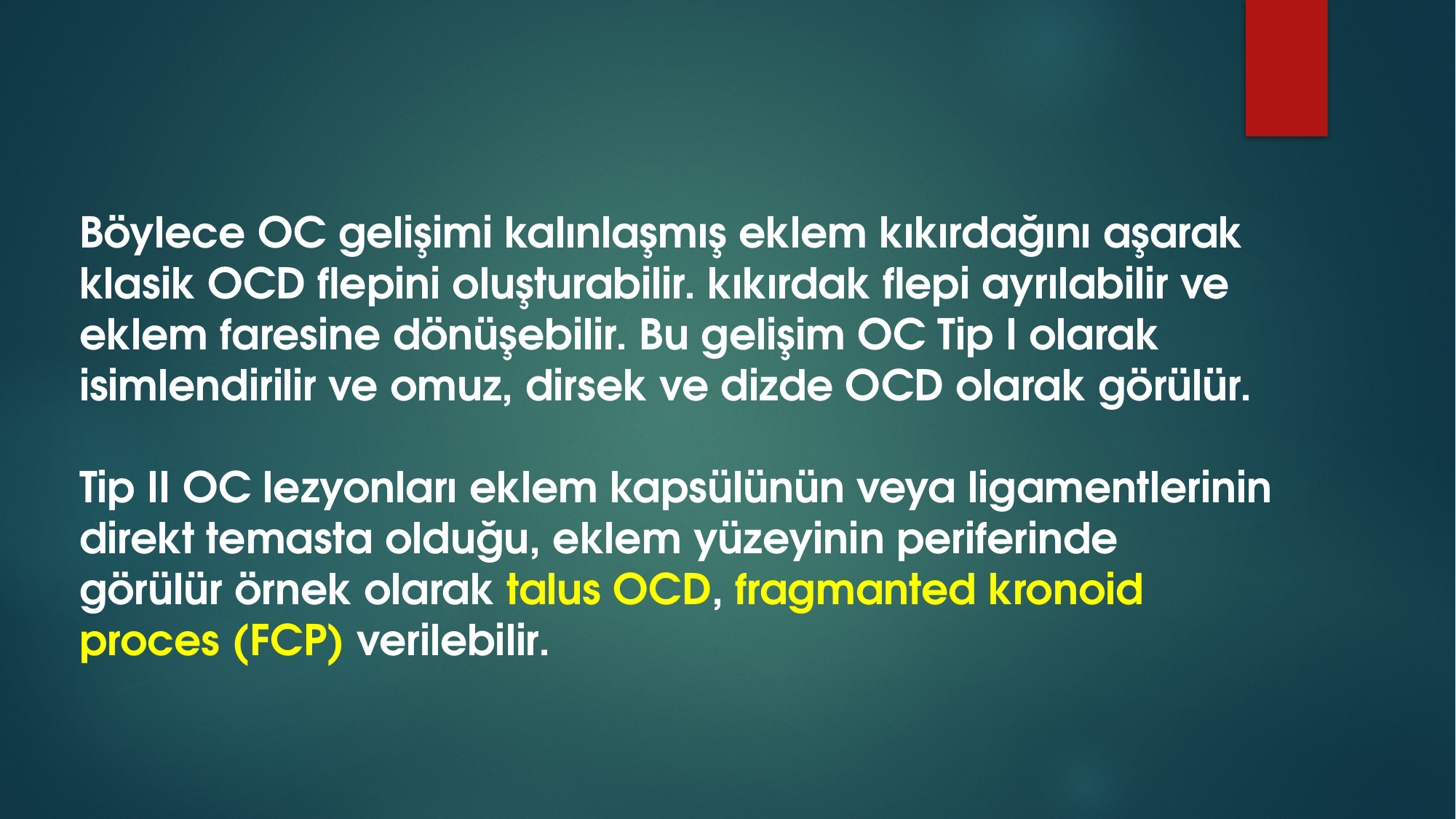

Böylece OC gelişimi kalınlaşmış eklem kıkırdağını aşarak klasik OCD flepini oluşturabilir. kıkırdak flepi ayrılabilir ve eklem faresine dönüşebilir. Bu gelişim OC Tip I olarak isimlendirilir ve omuz, dirsek ve dizde OCD olarak görülür.

Tip II OC lezyonları eklem kapsülünün veya ligamentlerinin direkt temasta olduğu, eklem yüzeyinin periferinde görülür örnek olarak talus OCD, fragmanted kronoid proces (FCP) verilebilir.